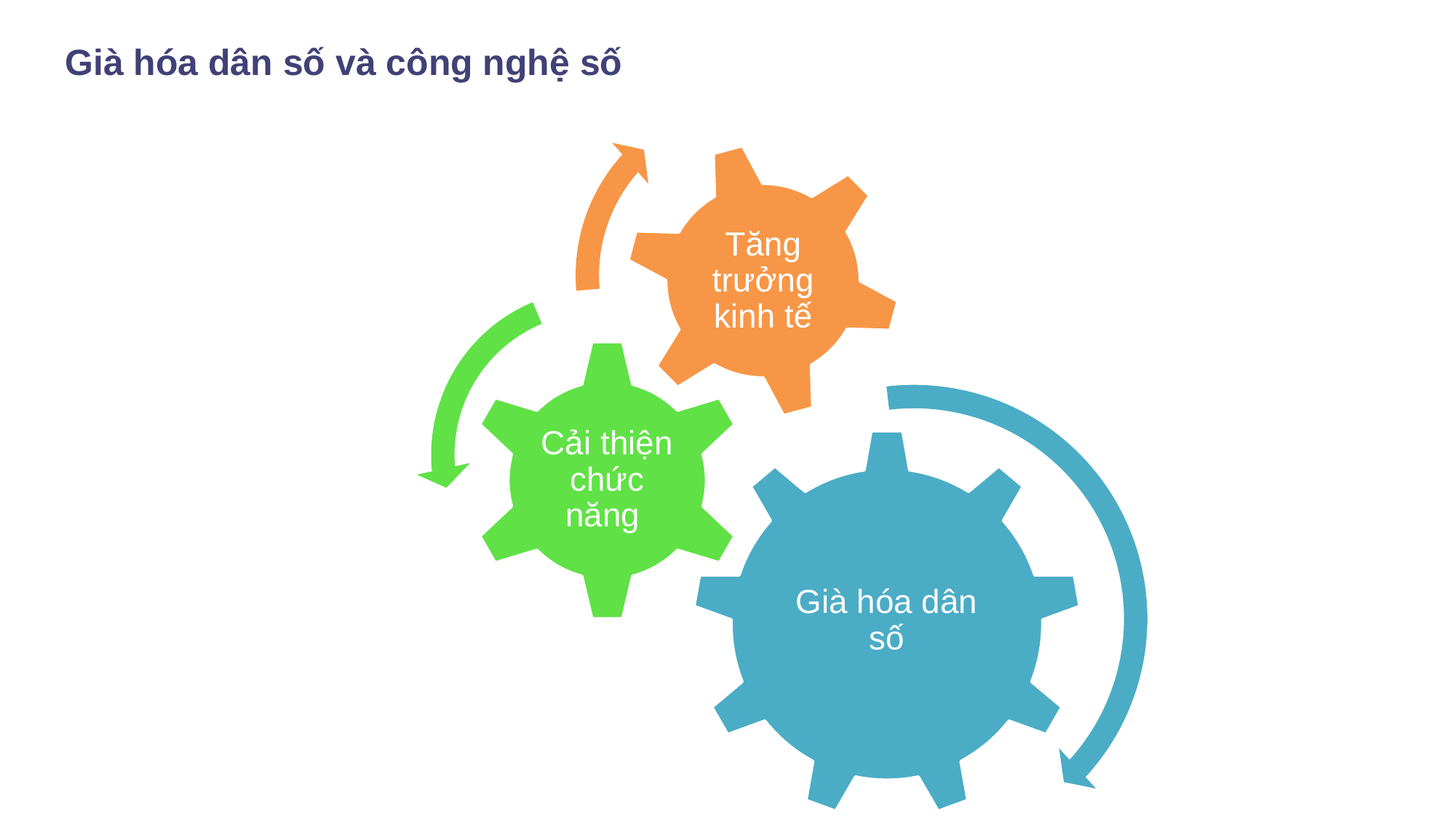

# Già hóa dân số và công nghệ số
Già hóa dân số
Cải thiện chức năng
Tăng trưởng kinh tế